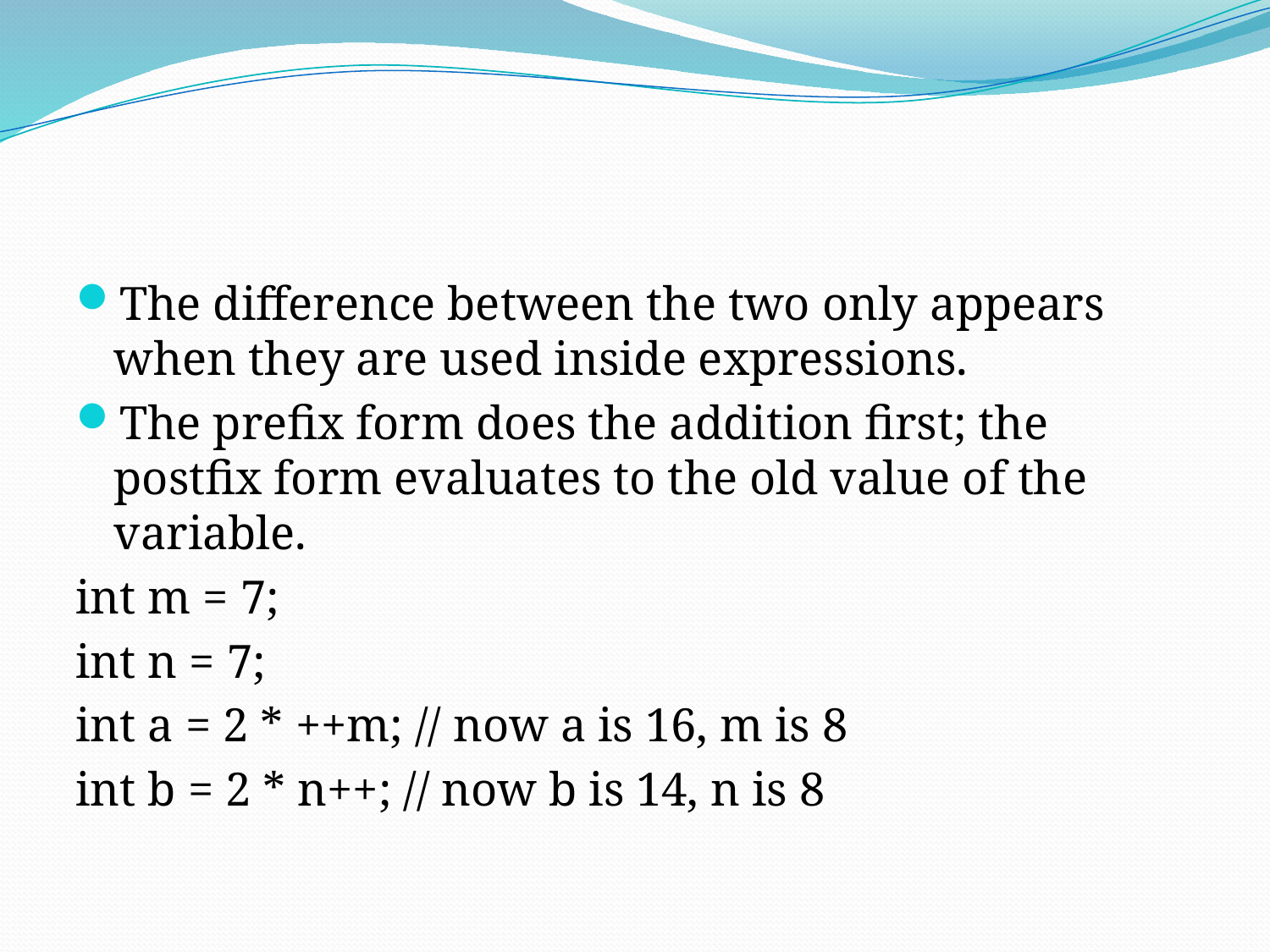

#
The difference between the two only appears when they are used inside expressions.
The prefix form does the addition first; the postfix form evaluates to the old value of the variable.
int m = 7;
int n = 7;
int a = 2 * ++m; // now a is 16, m is 8
int b = 2 * n++; // now b is 14, n is 8